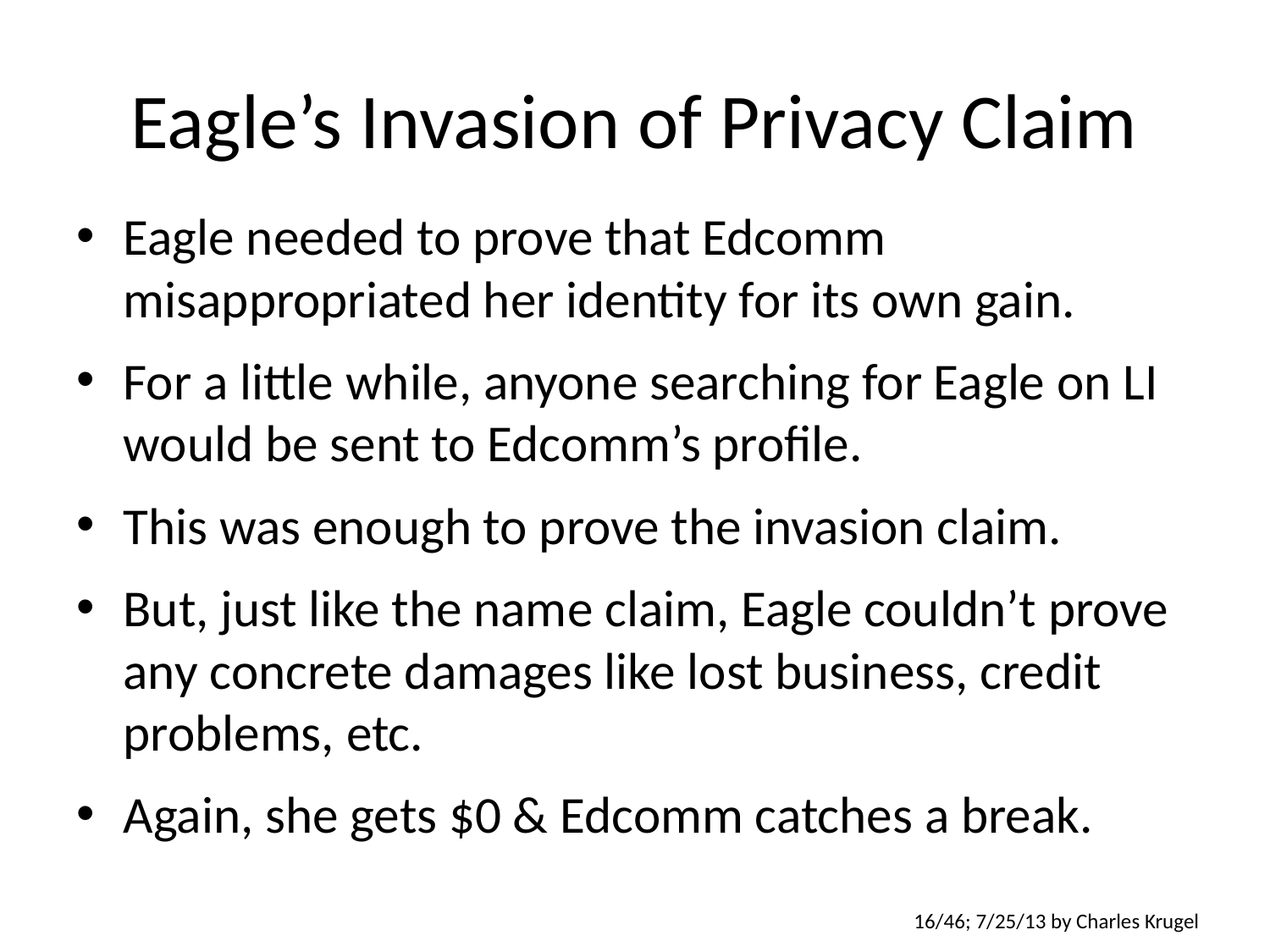

# Eagle’s Invasion of Privacy Claim
Eagle needed to prove that Edcomm misappropriated her identity for its own gain.
For a little while, anyone searching for Eagle on LI would be sent to Edcomm’s profile.
This was enough to prove the invasion claim.
But, just like the name claim, Eagle couldn’t prove any concrete damages like lost business, credit problems, etc.
Again, she gets $0 & Edcomm catches a break.